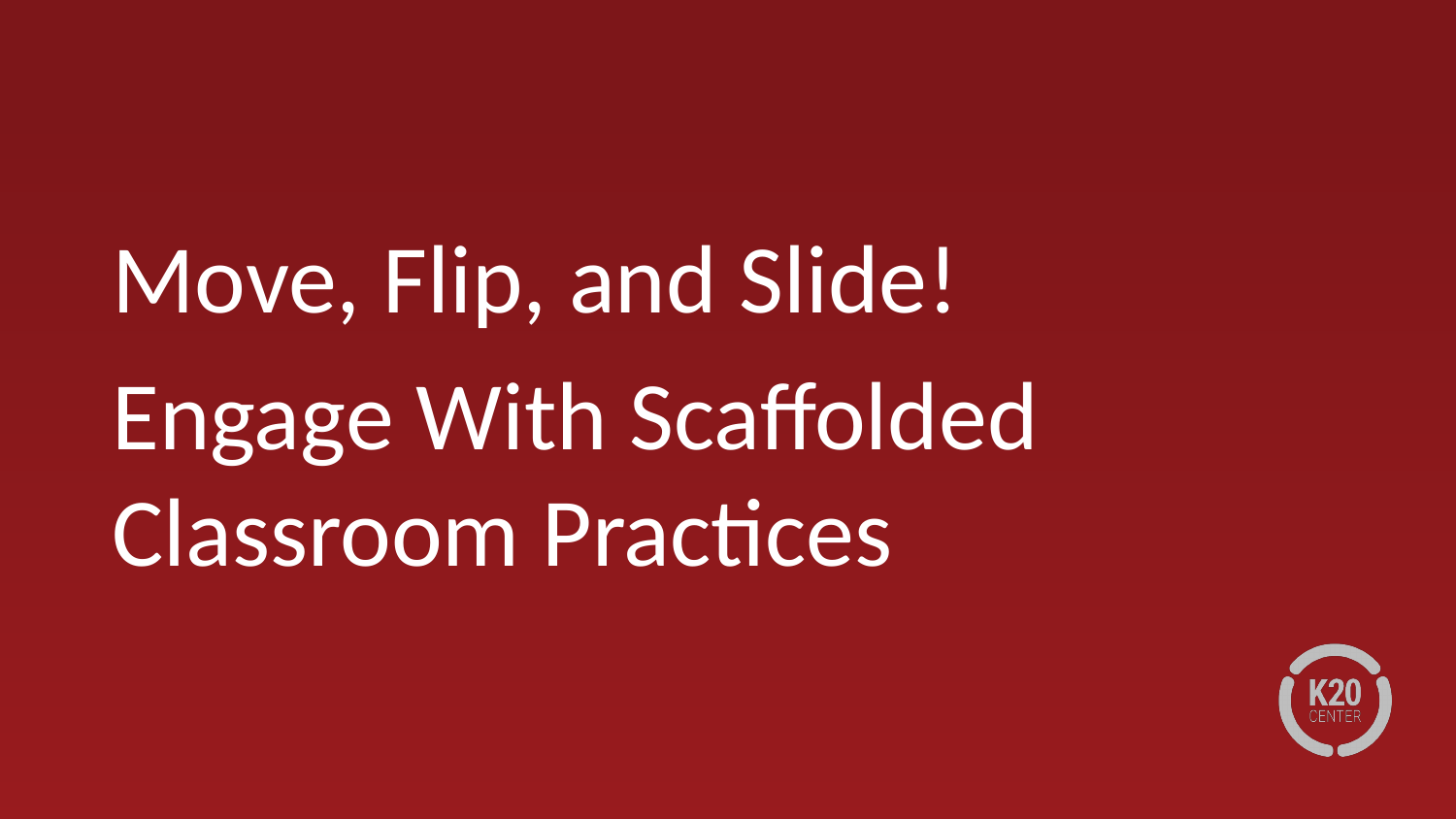

Move, Flip, and Slide!
Engage With Scaffolded Classroom Practices